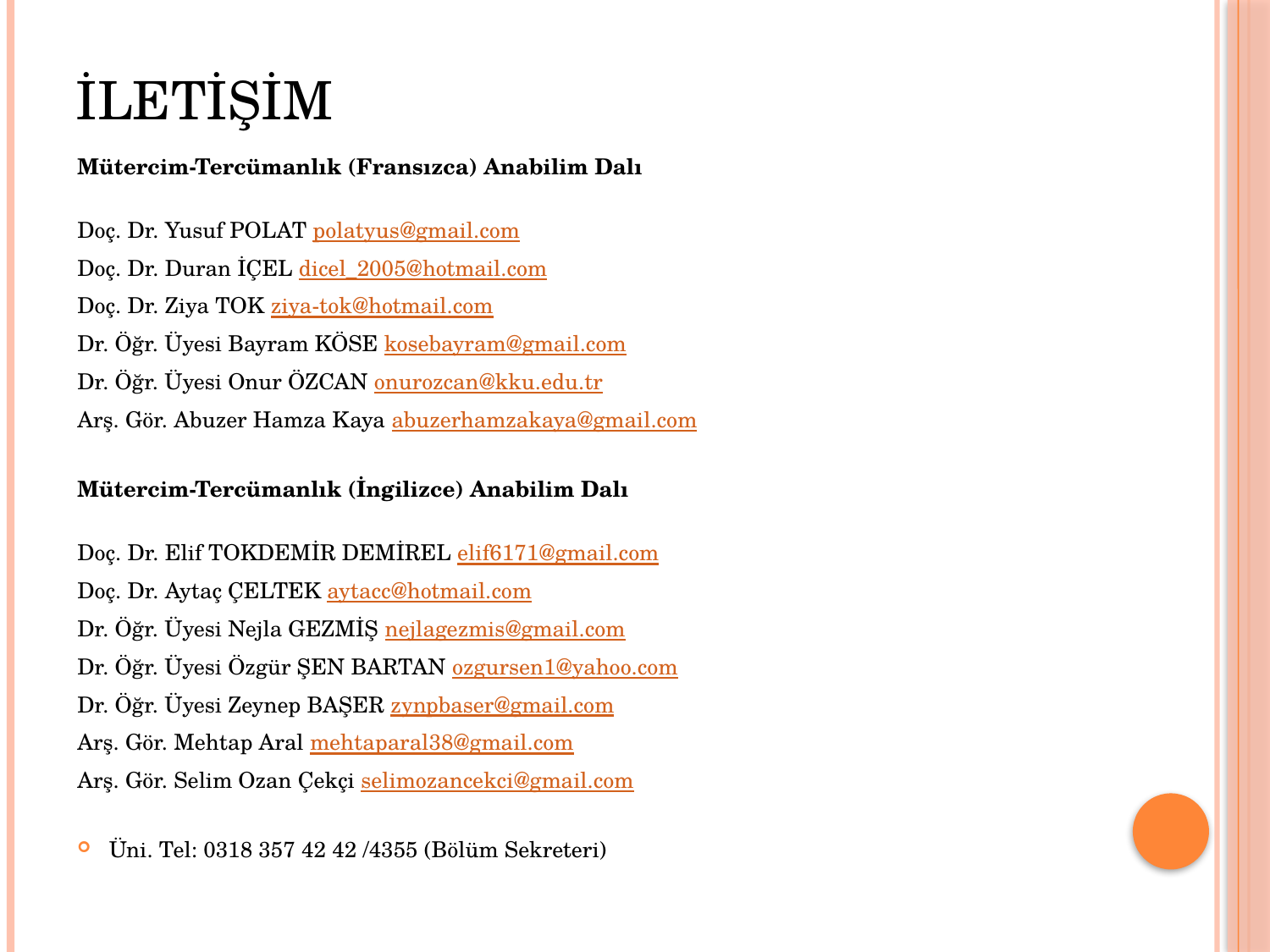

# İLETİŞİM
Mütercim-Tercümanlık (Fransızca) Anabilim Dalı

Doç. Dr. Yusuf POLAT polatyus@gmail.com
Doç. Dr. Duran İÇEL dicel_2005@hotmail.com
Doç. Dr. Ziya TOK ziya-tok@hotmail.com
Dr. Öğr. Üyesi Bayram KÖSE kosebayram@gmail.com
Dr. Öğr. Üyesi Onur ÖZCAN onurozcan@kku.edu.tr
Arş. Gör. Abuzer Hamza Kaya abuzerhamzakaya@gmail.com

Mütercim-Tercümanlık (İngilizce) Anabilim Dalı

Doç. Dr. Elif TOKDEMİR DEMİREL elif6171@gmail.com
Doç. Dr. Aytaç ÇELTEK aytacc@hotmail.com
Dr. Öğr. Üyesi Nejla GEZMİŞ nejlagezmis@gmail.com
Dr. Öğr. Üyesi Özgür ŞEN BARTAN ozgursen1@yahoo.com
Dr. Öğr. Üyesi Zeynep BAŞER zynpbaser@gmail.com
Arş. Gör. Mehtap Aral mehtaparal38@gmail.com
Arş. Gör. Selim Ozan Çekçi selimozancekci@gmail.com

Üni. Tel: 0318 357 42 42 /4355 (Bölüm Sekreteri)